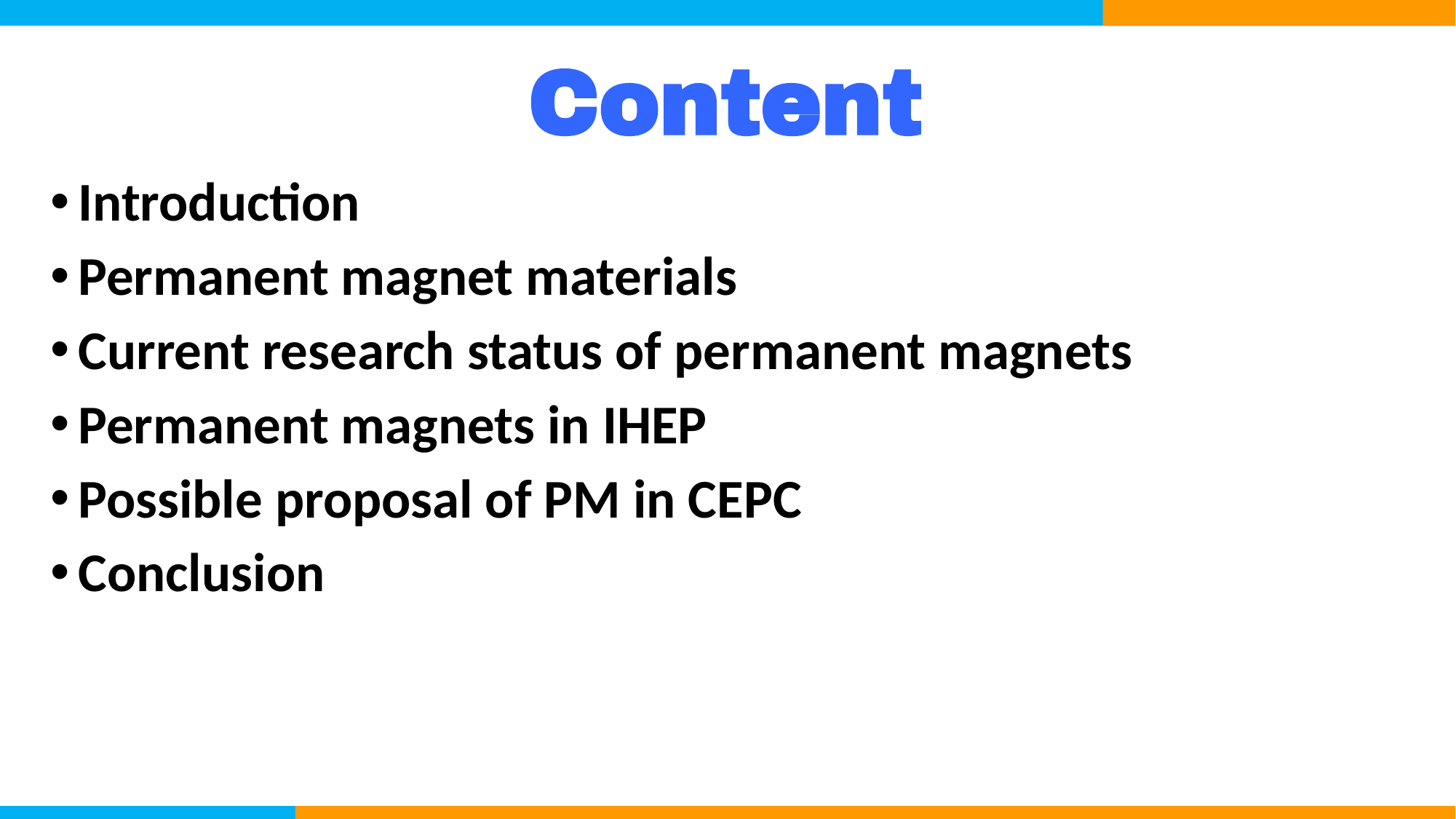

# Content
Introduction
Permanent magnet materials
Current research status of permanent magnets
Permanent magnets in IHEP
Possible proposal of PM in CEPC
Conclusion